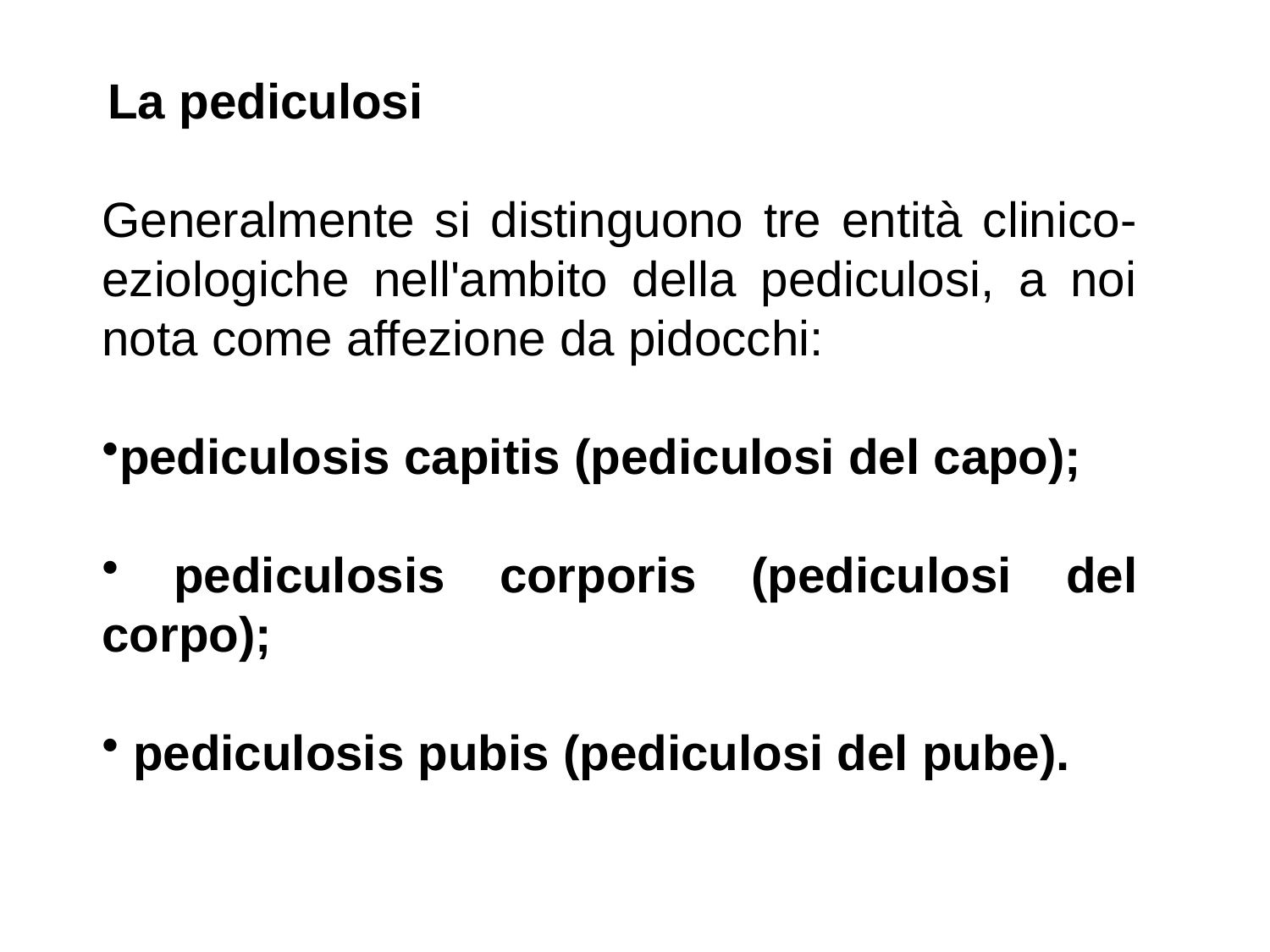

La pediculosi

Generalmente si distinguono tre entità clinico-eziologiche nell'ambito della pediculosi, a noi nota come affezione da pidocchi:

pediculosis capitis (pediculosi del capo);

 pediculosis corporis (pediculosi del corpo);

 pediculosis pubis (pediculosi del pube).